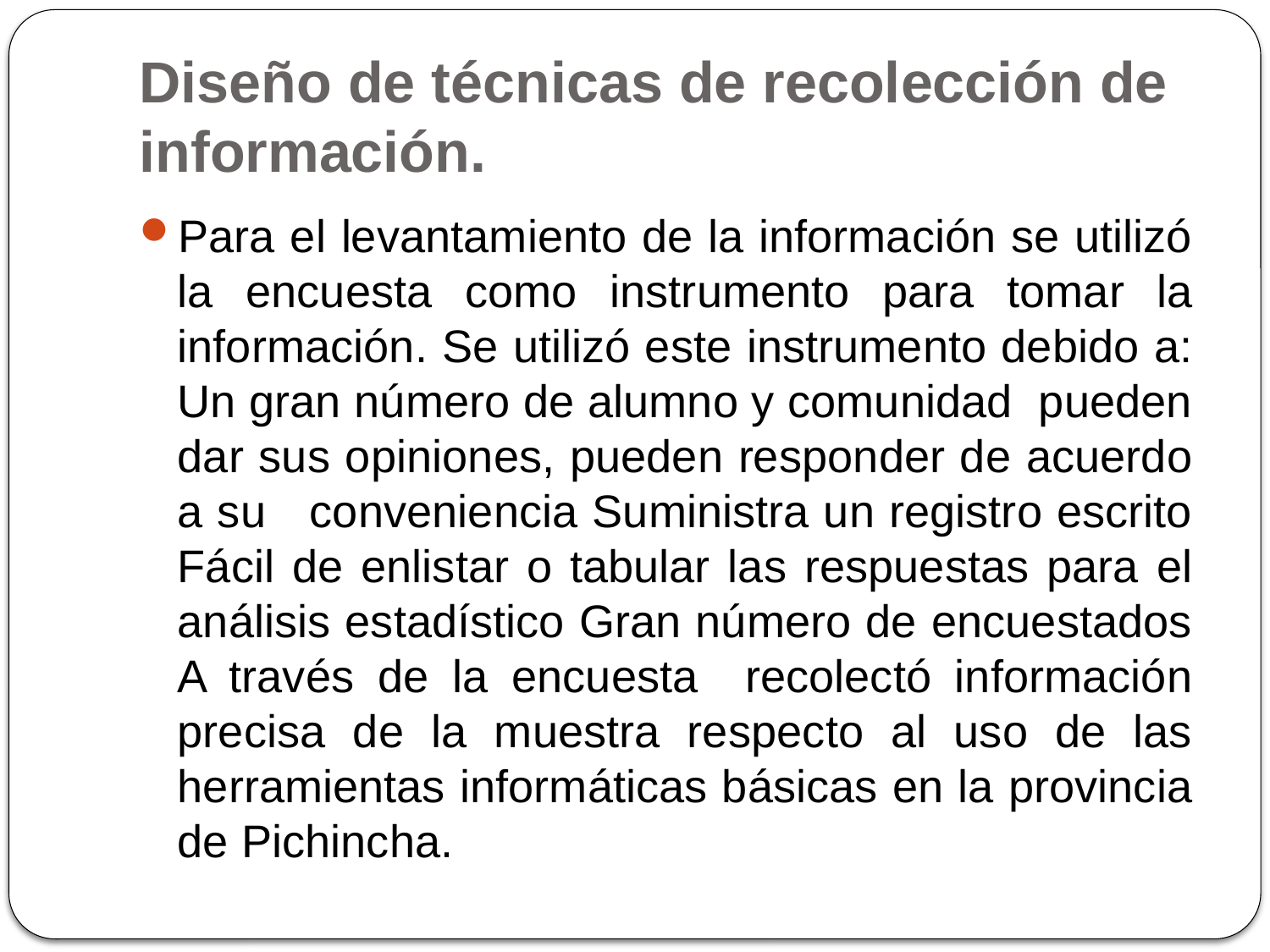

# Diseño de técnicas de recolección de información.
Para el levantamiento de la información se utilizó la encuesta como instrumento para tomar la información. Se utilizó este instrumento debido a: Un gran número de alumno y comunidad  pueden dar sus opiniones, pueden responder de acuerdo a su   conveniencia Suministra un registro escrito Fácil de enlistar o tabular las respuestas para el análisis estadístico Gran número de encuestados A través de la encuesta  recolectó información precisa de la muestra respecto al uso de las herramientas informáticas básicas en la provincia de Pichincha.